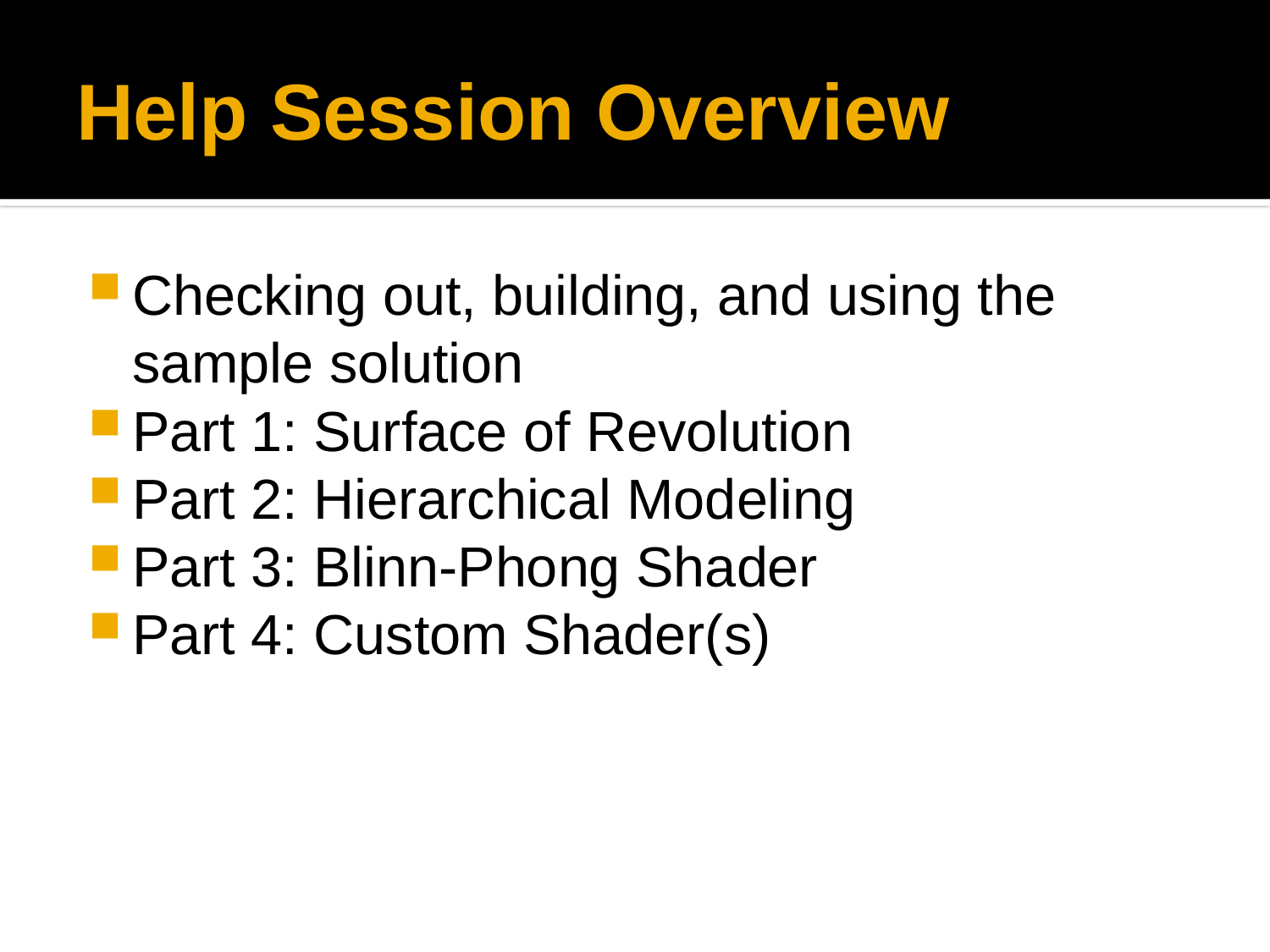

# Help Session Overview
Checking out, building, and using the sample solution
Part 1: Surface of Revolution
Part 2: Hierarchical Modeling
Part 3: Blinn-Phong Shader
Part 4: Custom Shader(s)